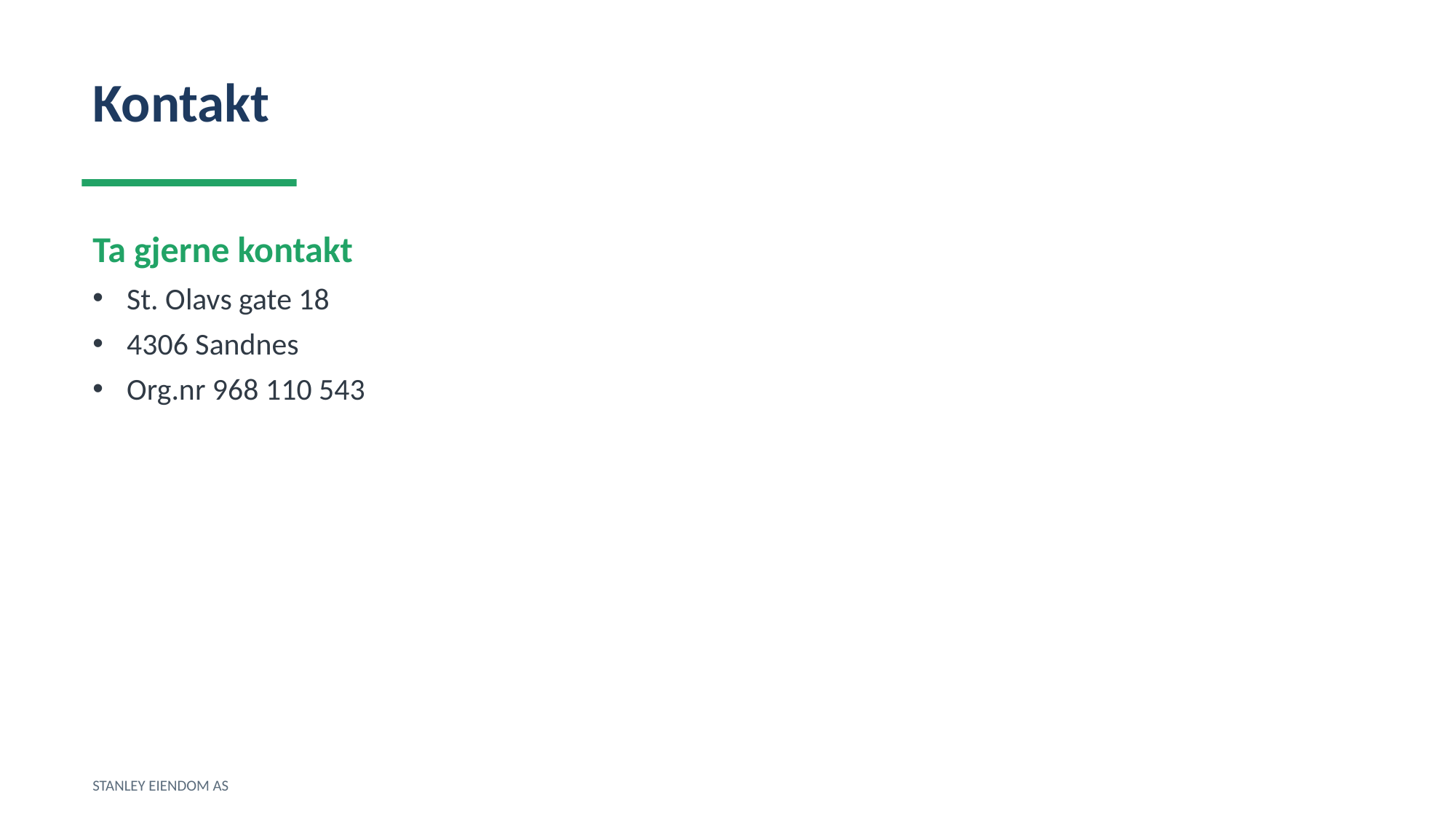

Kontakt

Ta gjerne kontakt
St. Olavs gate 18
4306 Sandnes
Org.nr 968 110 543
STANLEY EIENDOM AS